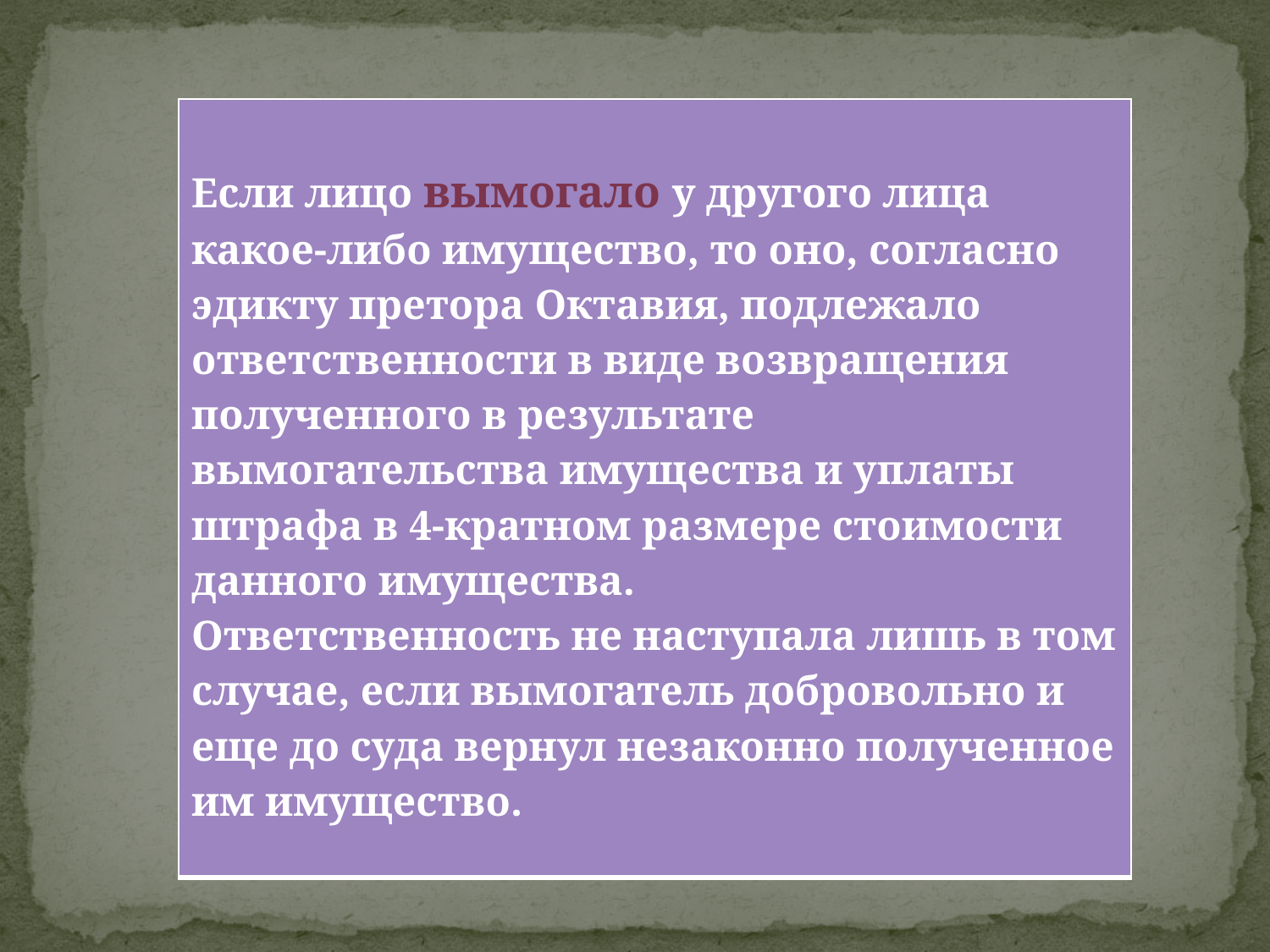

| Если лицо вымогало у другого лица какое-либо имущество, то оно, согласно эдикту претора Октавия, подлежало ответственности в виде возвращения полученного в результате вымогательства имущества и уплаты штрафа в 4-кратном размере стоимости данного имущества. Ответственность не наступала лишь в том случае, если вымогатель добровольно и еще до суда вернул незаконно полученное им имущество. |
| --- |